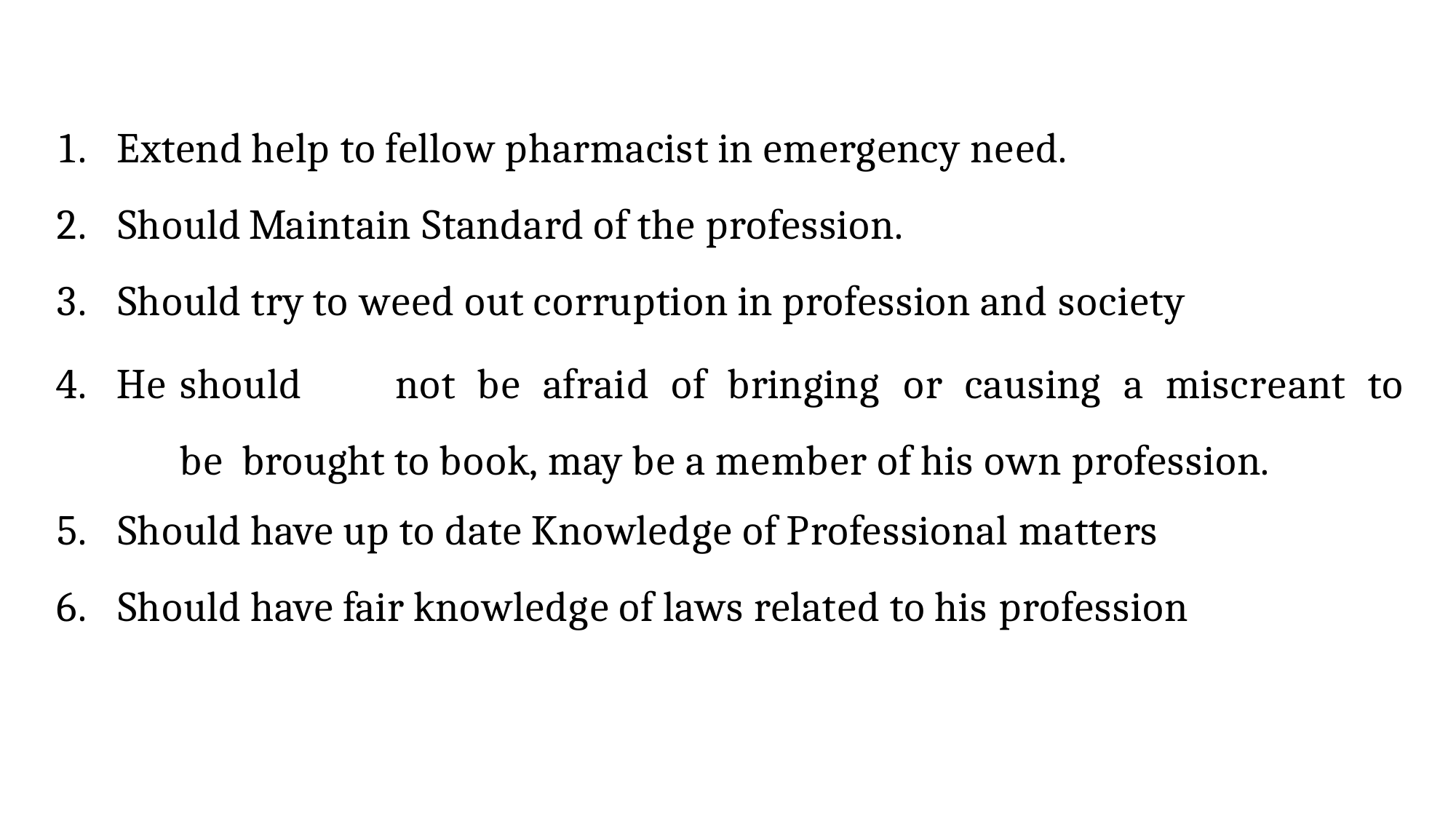

Extend help to fellow pharmacist in emergency need.
Should Maintain Standard of the profession.
Should try to weed out corruption in profession and society
He	should	not	be	afraid	of	bringing	or	causing	a	miscreant	to	be  brought to book, may be a member of his own profession.
Should have up to date Knowledge of Professional matters
Should have fair knowledge of laws related to his profession